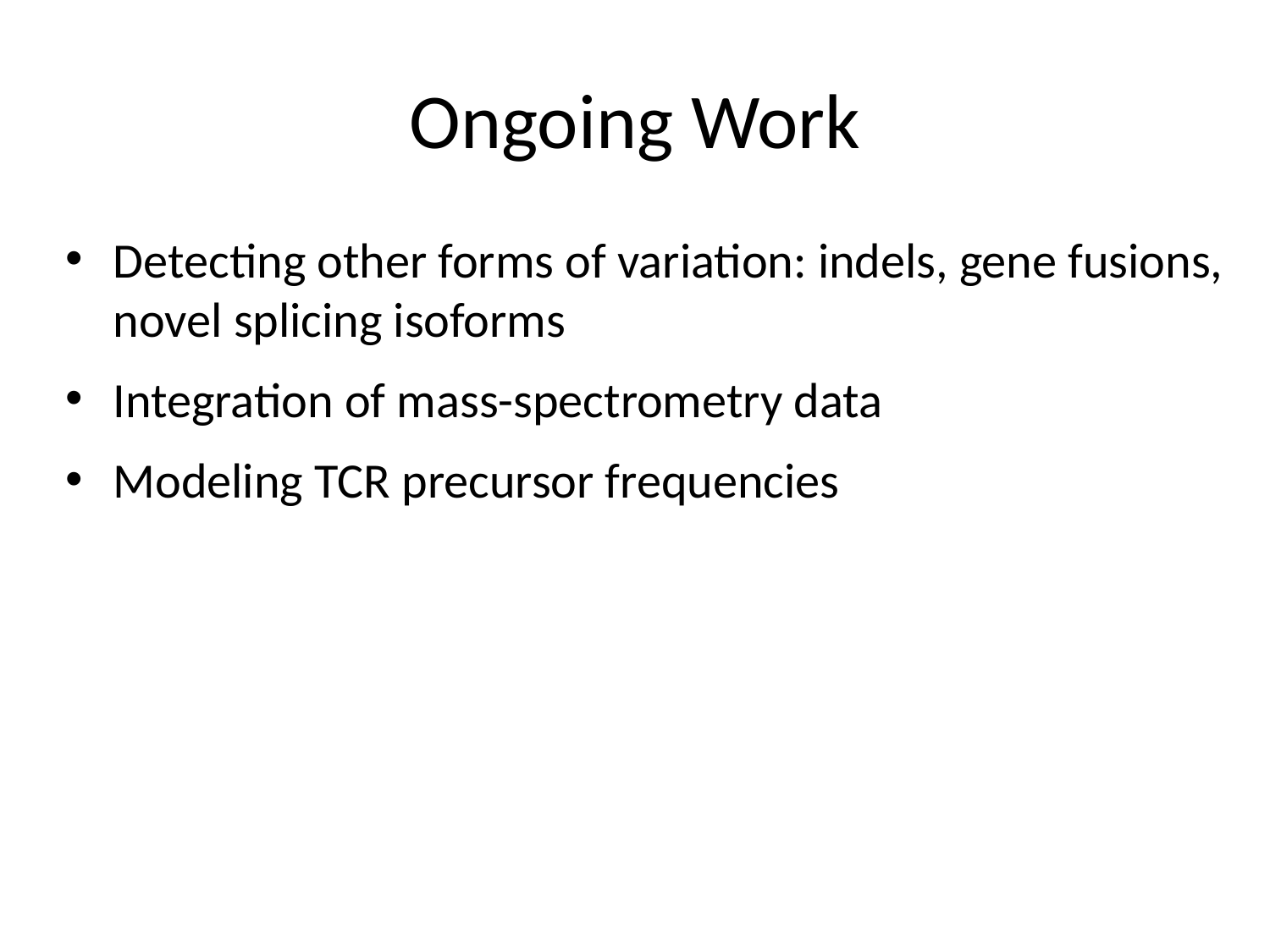

# Ongoing Work
Detecting other forms of variation: indels, gene fusions, novel splicing isoforms
Integration of mass-spectrometry data
Modeling TCR precursor frequencies